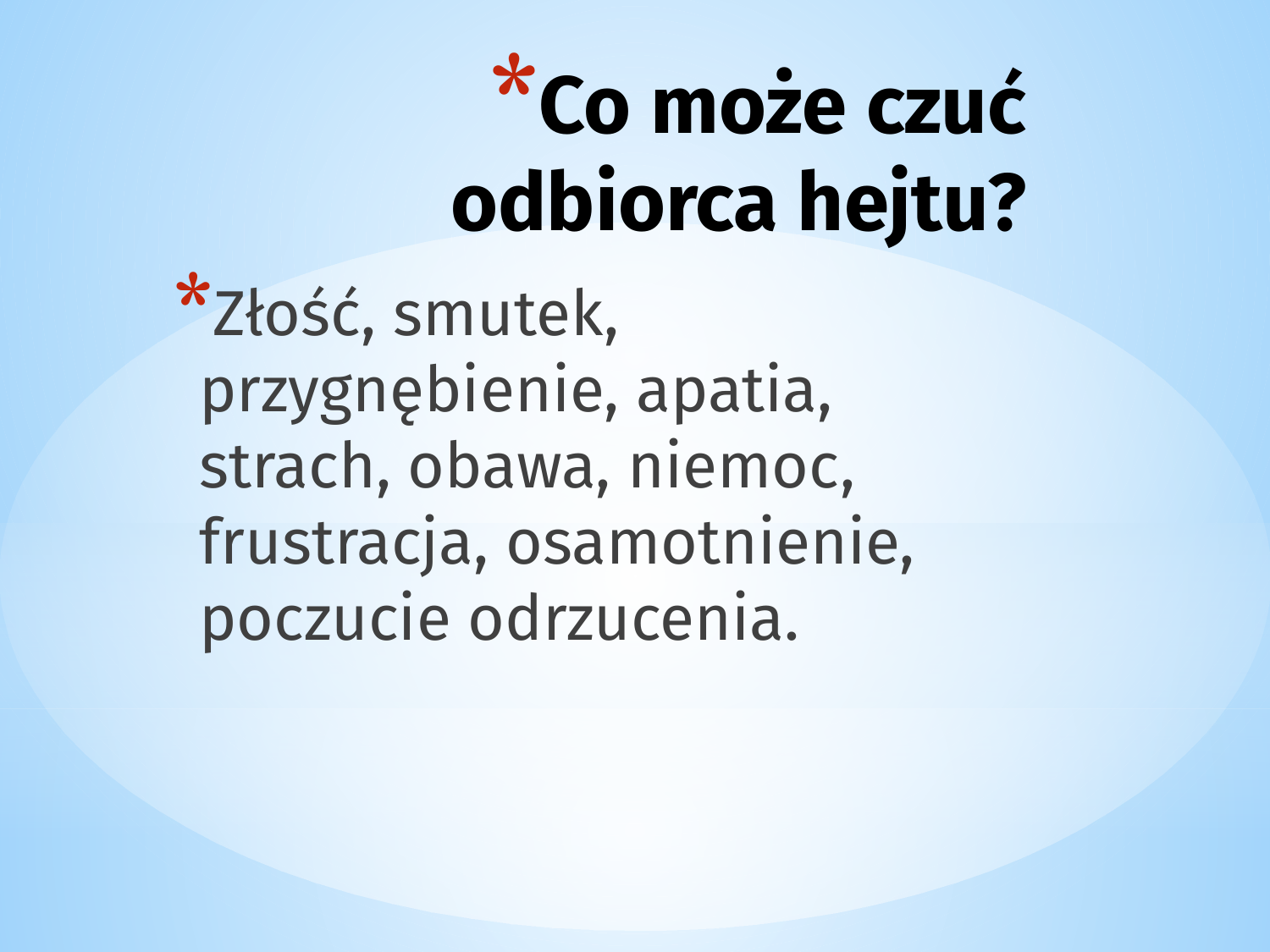

# Co może czuć odbiorca hejtu?
Złość, smutek, przygnębienie, apatia, strach, obawa, niemoc, frustracja, osamotnienie, poczucie odrzucenia.